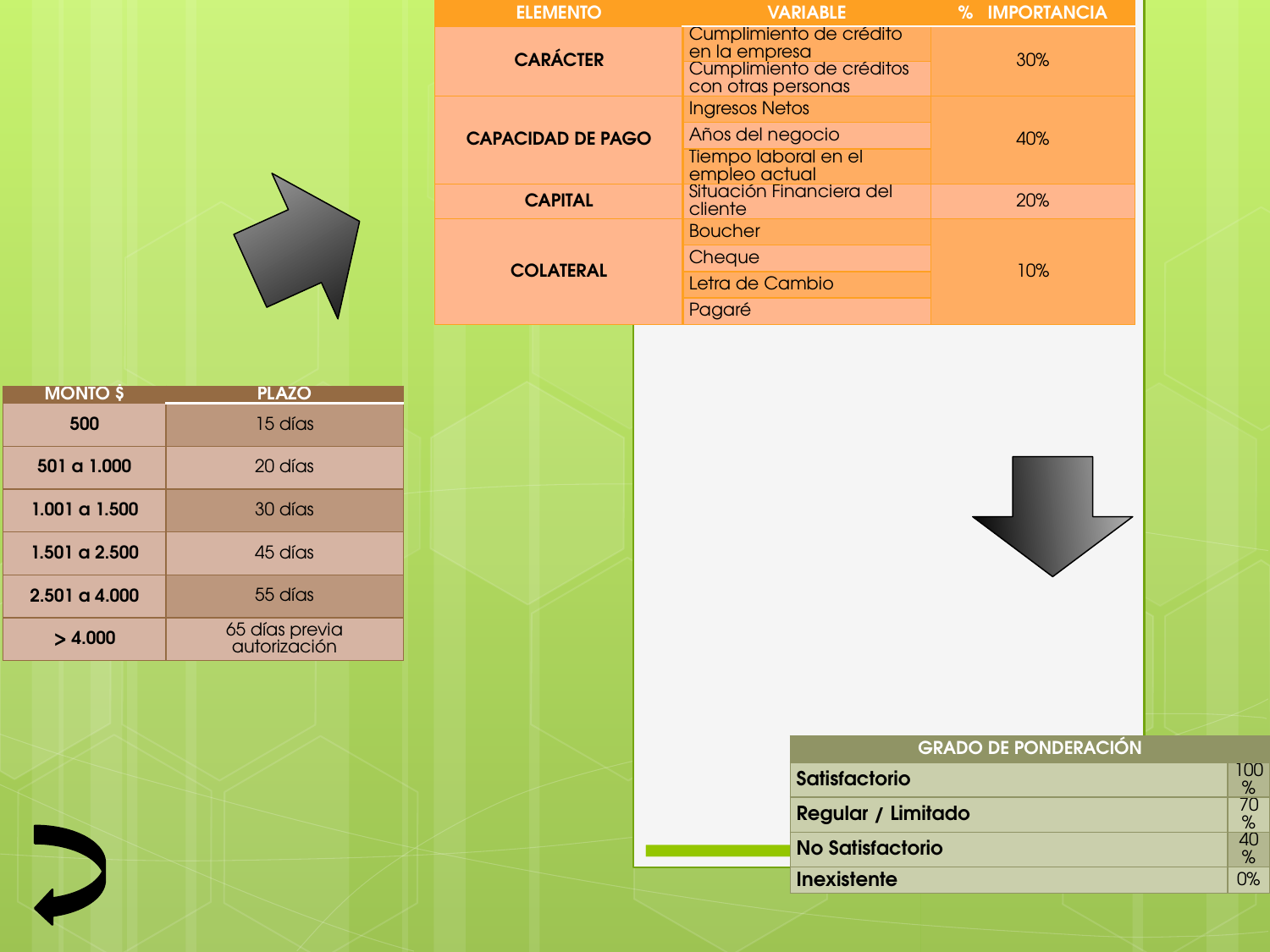

| ELEMENTO | VARIABLE | % IMPORTANCIA |
| --- | --- | --- |
| CARÁCTER | Cumplimiento de crédito en la empresa | 30% |
|  | Cumplimiento de créditos con otras personas |  |
| CAPACIDAD DE PAGO | Ingresos Netos | 40% |
|  | Años del negocio |  |
|  | Tiempo laboral en el empleo actual |  |
| CAPITAL | Situación Financiera del cliente | 20% |
| COLATERAL | Boucher | 10% |
|  | Cheque |  |
|  | Letra de Cambio |  |
|  | Pagaré |  |

| MONTO $ | PLAZO |
| --- | --- |
| 500 | 15 días |
| 501 a 1.000 | 20 días |
| 1.001 a 1.500 | 30 días |
| 1.501 a 2.500 | 45 días |
| 2.501 a 4.000 | 55 días |
| > 4.000 | 65 días previa autorización |

| GRADO DE PONDERACIÓN |  |
| --- | --- |
| Satisfactorio | 100% |
| Regular / Limitado | 70% |
| No Satisfactorio | 40% |
| Inexistente | 0% |